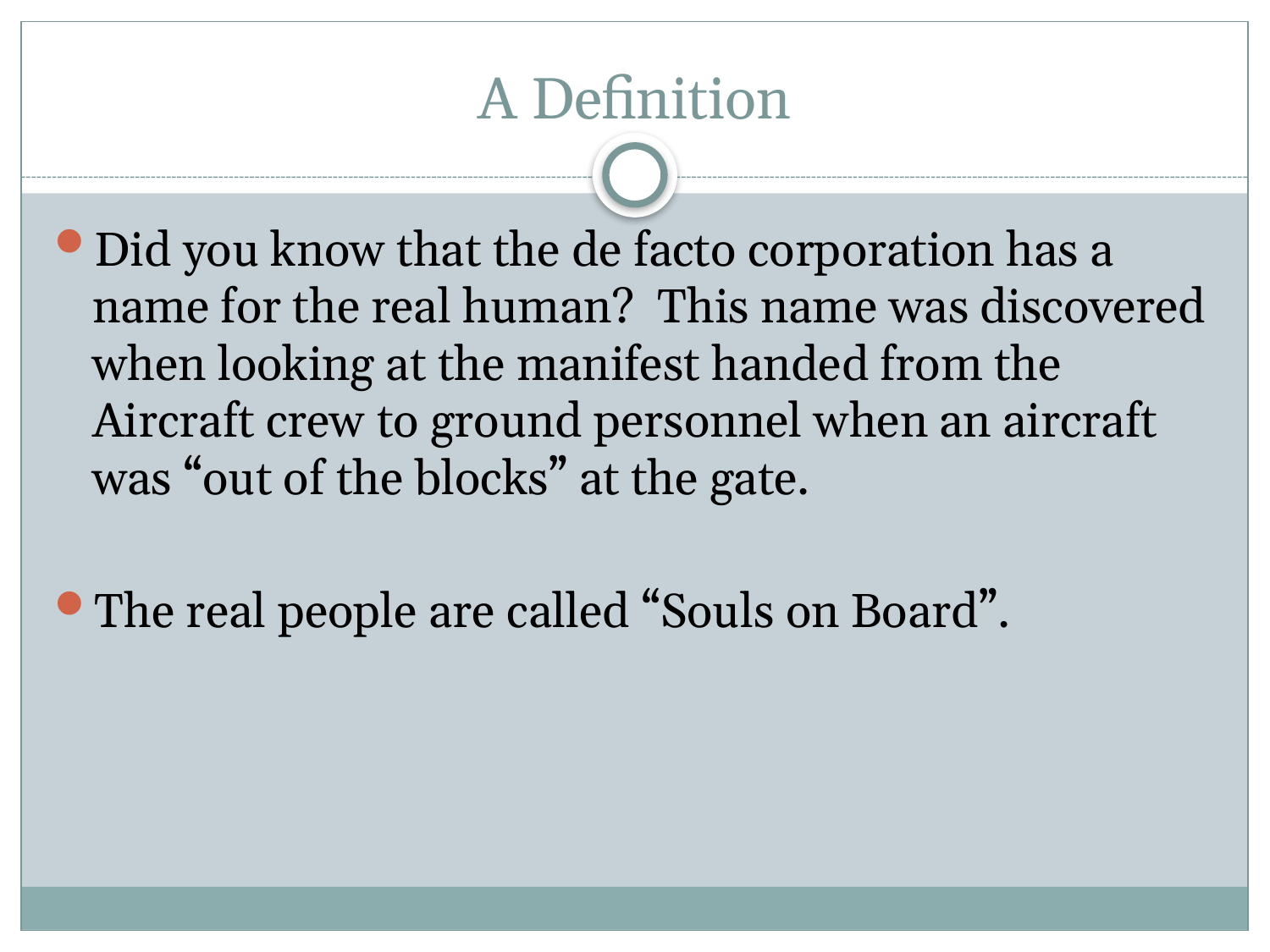

# A Definition
Did you know that the de facto corporation has a name for the real human?  This name was discovered when looking at the manifest handed from the Aircraft crew to ground personnel when an aircraft was “out of the blocks” at the gate.

The real people are called “Souls on Board”.